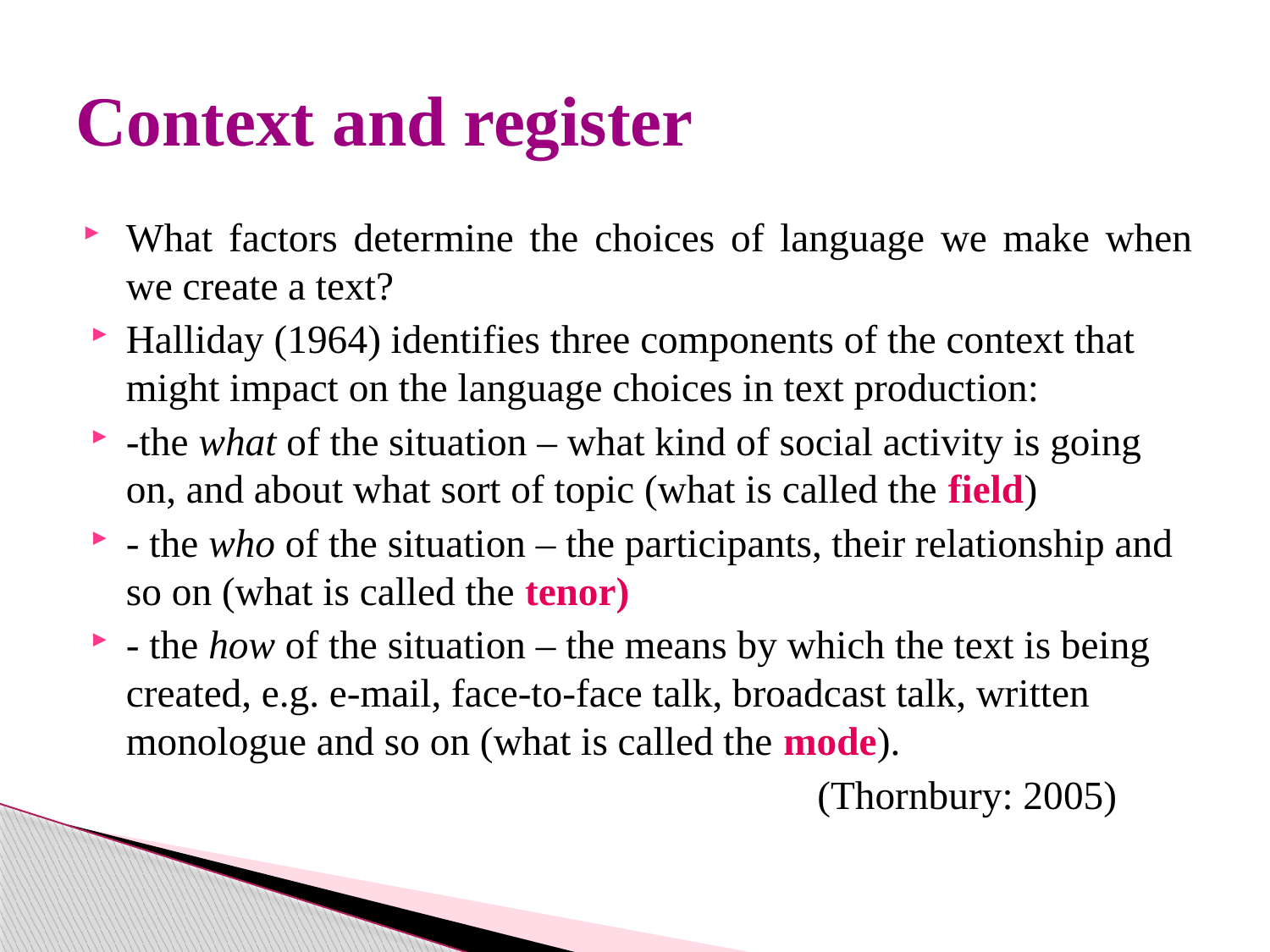

# Context and register
What factors determine the choices of language we make when we create a text?
Halliday (1964) identifies three components of the context that might impact on the language choices in text production:
-the what of the situation – what kind of social activity is going on, and about what sort of topic (what is called the field)
- the who of the situation – the participants, their relationship and so on (what is called the tenor)
- the how of the situation – the means by which the text is being created, e.g. e-mail, face-to-face talk, broadcast talk, written monologue and so on (what is called the mode).
                                                                         (Thornbury: 2005)